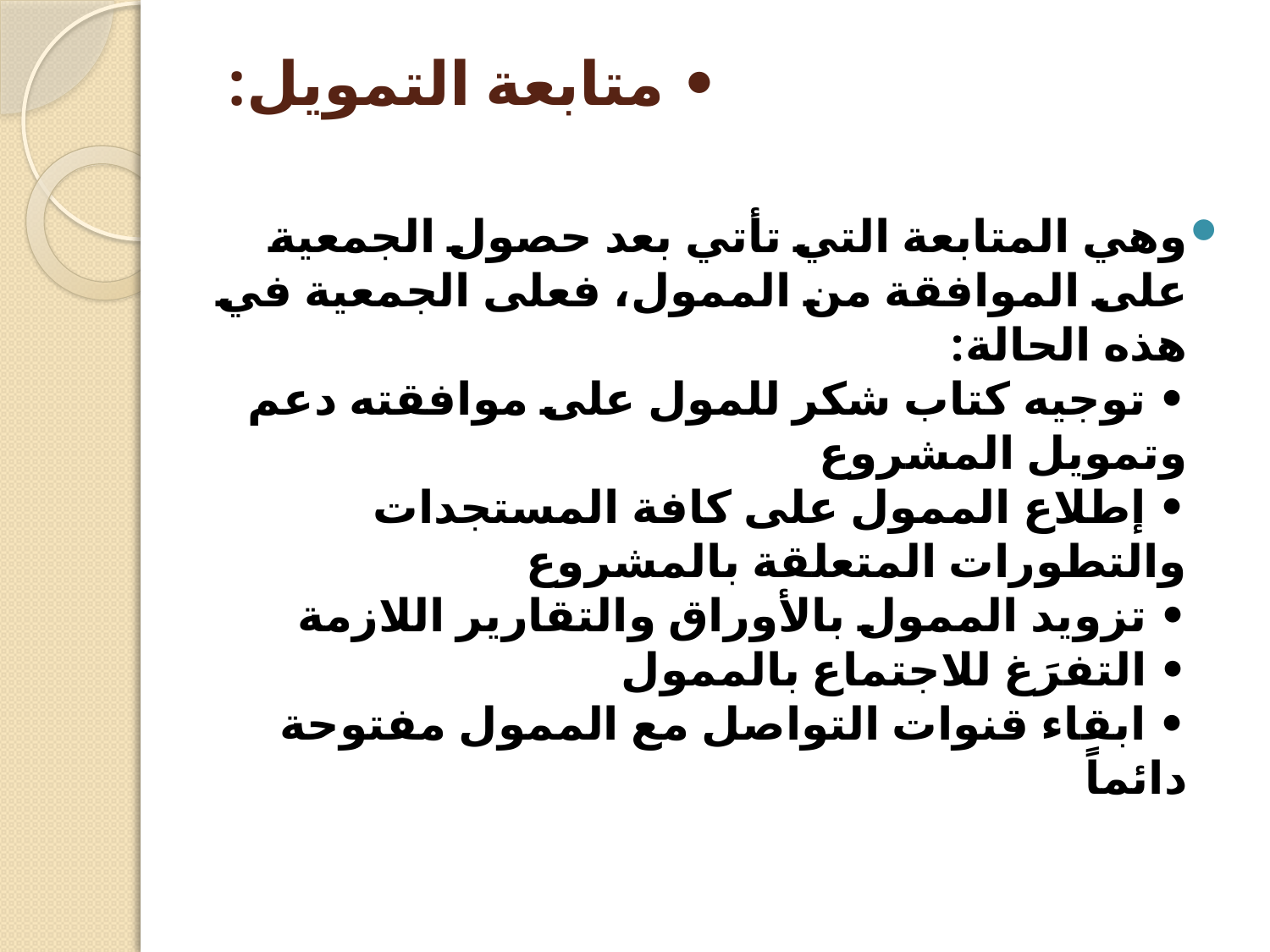

# • متابعة التمويل:
وهي المتابعة التي تأتي بعد حصول الجمعية على الموافقة من الممول، فعلى الجمعية في هذه الحالة:
• توجيه كتاب شكر للمول على موافقته دعم وتمويل المشروع
• إطلاع الممول على كافة المستجدات والتطورات المتعلقة بالمشروع
• تزويد الممول بالأوراق والتقارير اللازمة
• التفرَغ للاجتماع بالممول
• ابقاء قنوات التواصل مع الممول مفتوحة دائماً